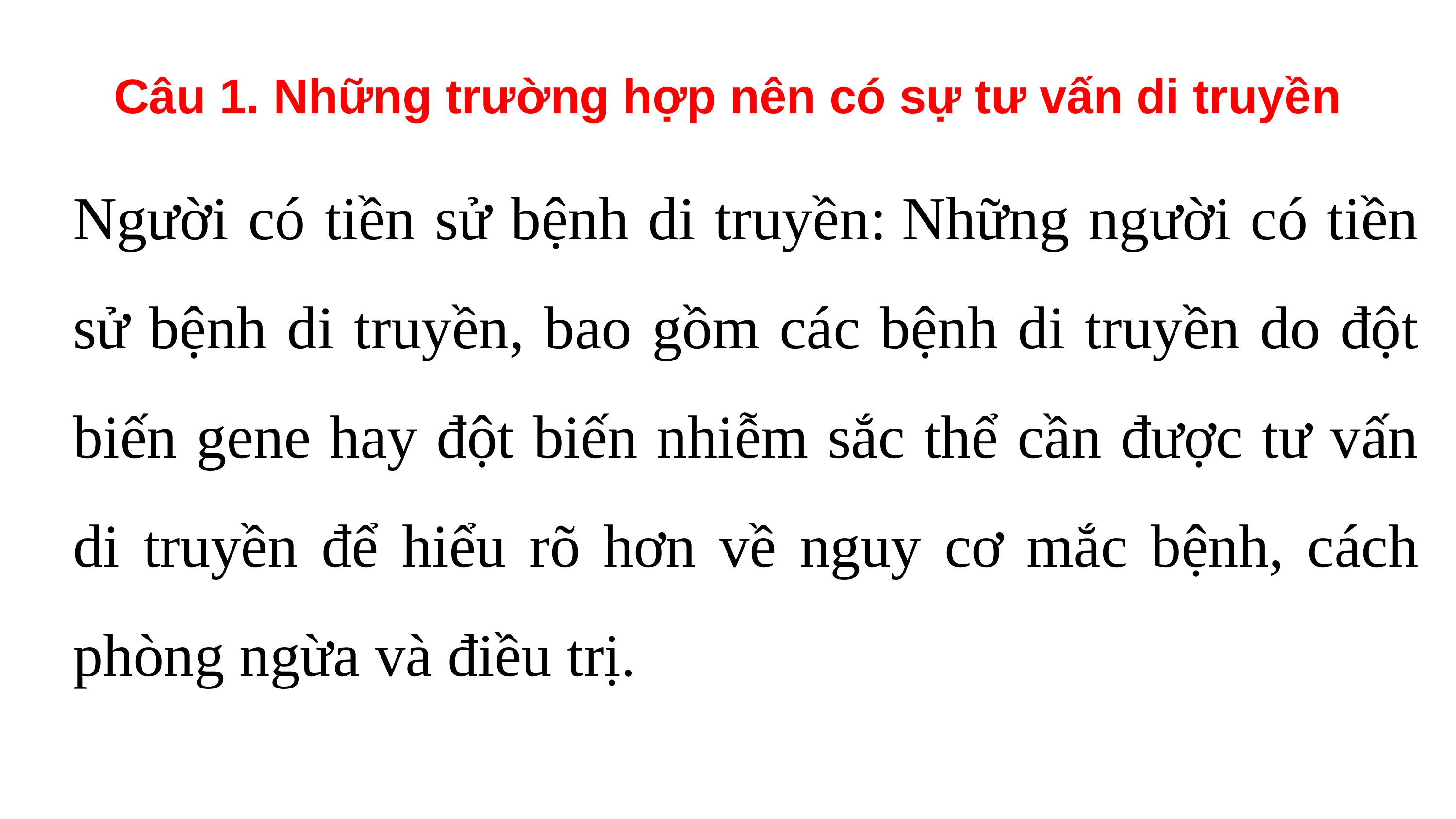

Câu 1. Những trường hợp nên có sự tư vấn di truyền
Người có tiền sử bệnh di truyền: Những người có tiền sử bệnh di truyền, bao gồm các bệnh di truyền do đột biến gene hay đột biến nhiễm sắc thể cần được tư vấn di truyền để hiểu rõ hơn về nguy cơ mắc bệnh, cách phòng ngừa và điều trị.